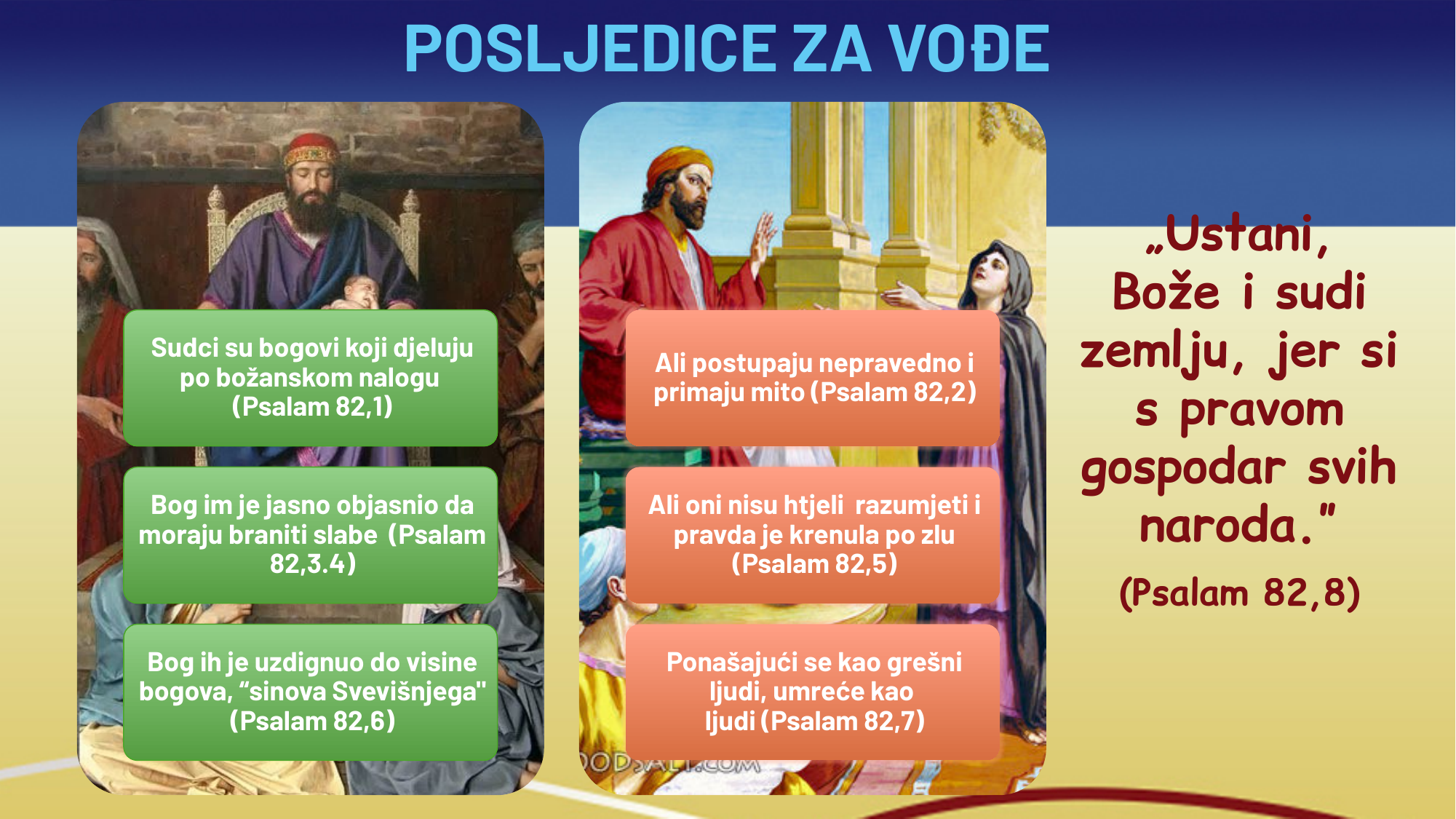

POSLJEDICE ZA VOĐE

Sudci su bogovi koji djeluju po božanskom nalogu
(Psalam 82,1)
Bog im je jasno objasnio da moraju braniti slabe  (Psalam 82,3.4)
Bog ih je uzdignuo do visine bogova, “sinova Svevišnjega" (Psalam 82,6)

Ali postupaju nepravedno i primaju mito (Psalam 82,2)
Ali oni nisu htjeli  razumjeti i pravda je krenula po zlu (Psalam 82,5)
Ponašajući se kao grešni ljudi, umreće kao
ljudi (Psalam 82,7)
„Ustani,
Bože i sudi zemlju, jer si s pravom gospodar svih naroda.”
(Psalam 82,8)